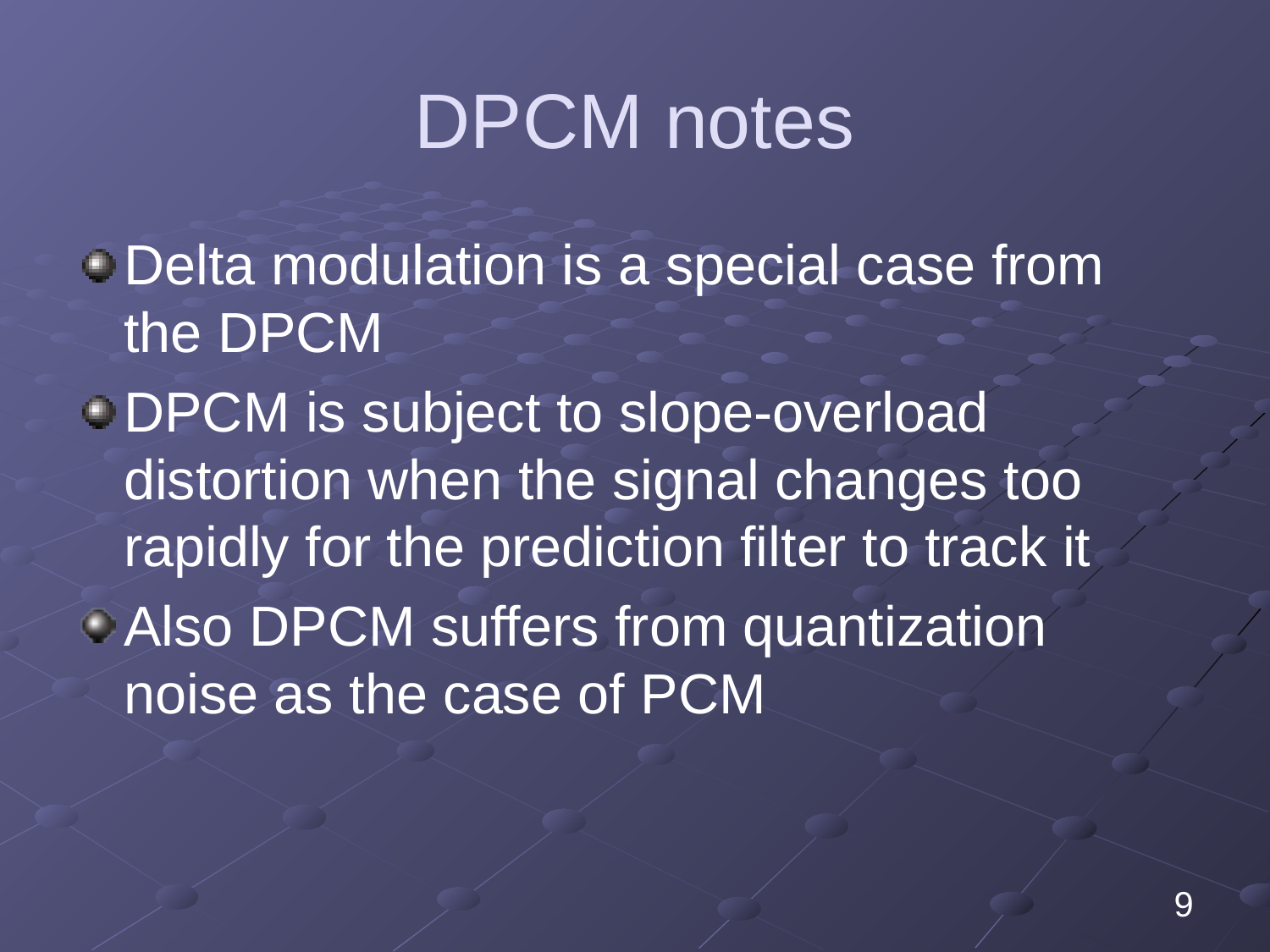

# DPCM notes
Delta modulation is a special case from the DPCM
DPCM is subject to slope-overload distortion when the signal changes too rapidly for the prediction filter to track it
Also DPCM suffers from quantization noise as the case of PCM
9